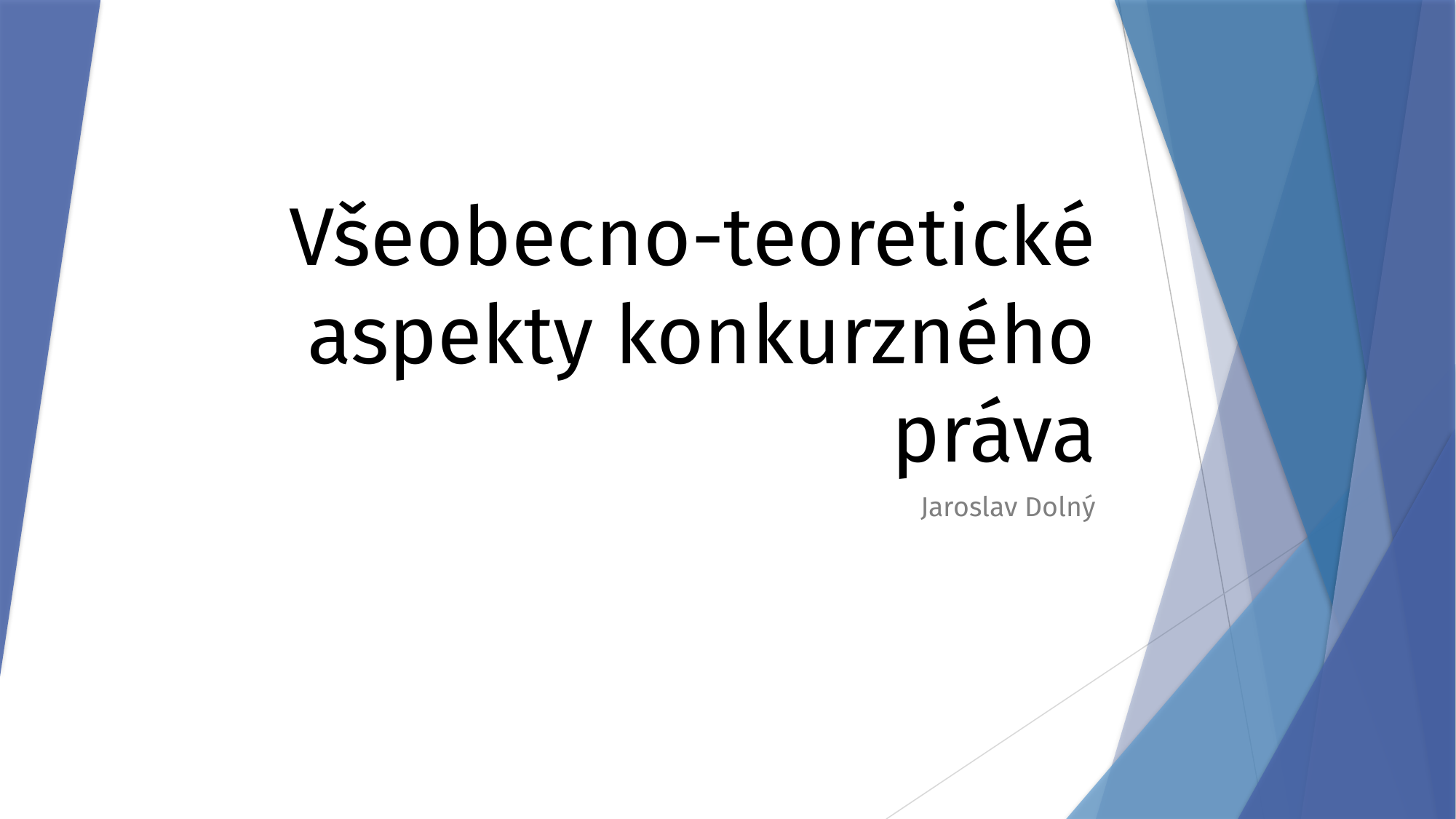

# Všeobecno-teoretické aspekty konkurzného práva
Jaroslav Dolný